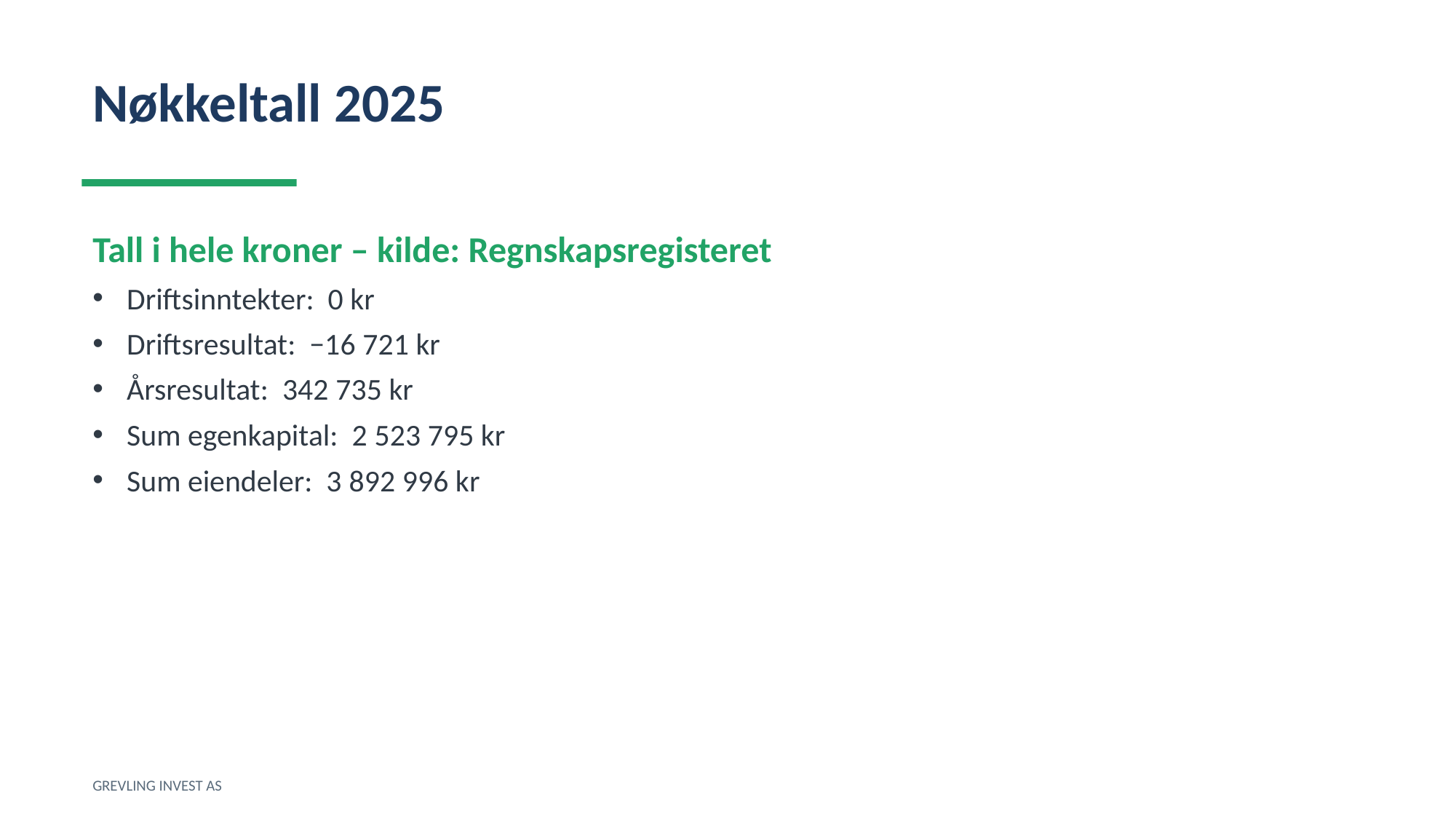

Nøkkeltall 2025

Tall i hele kroner – kilde: Regnskapsregisteret
Driftsinntekter:  0 kr
Driftsresultat:  −16 721 kr
Årsresultat:  342 735 kr
Sum egenkapital:  2 523 795 kr
Sum eiendeler:  3 892 996 kr
GREVLING INVEST AS